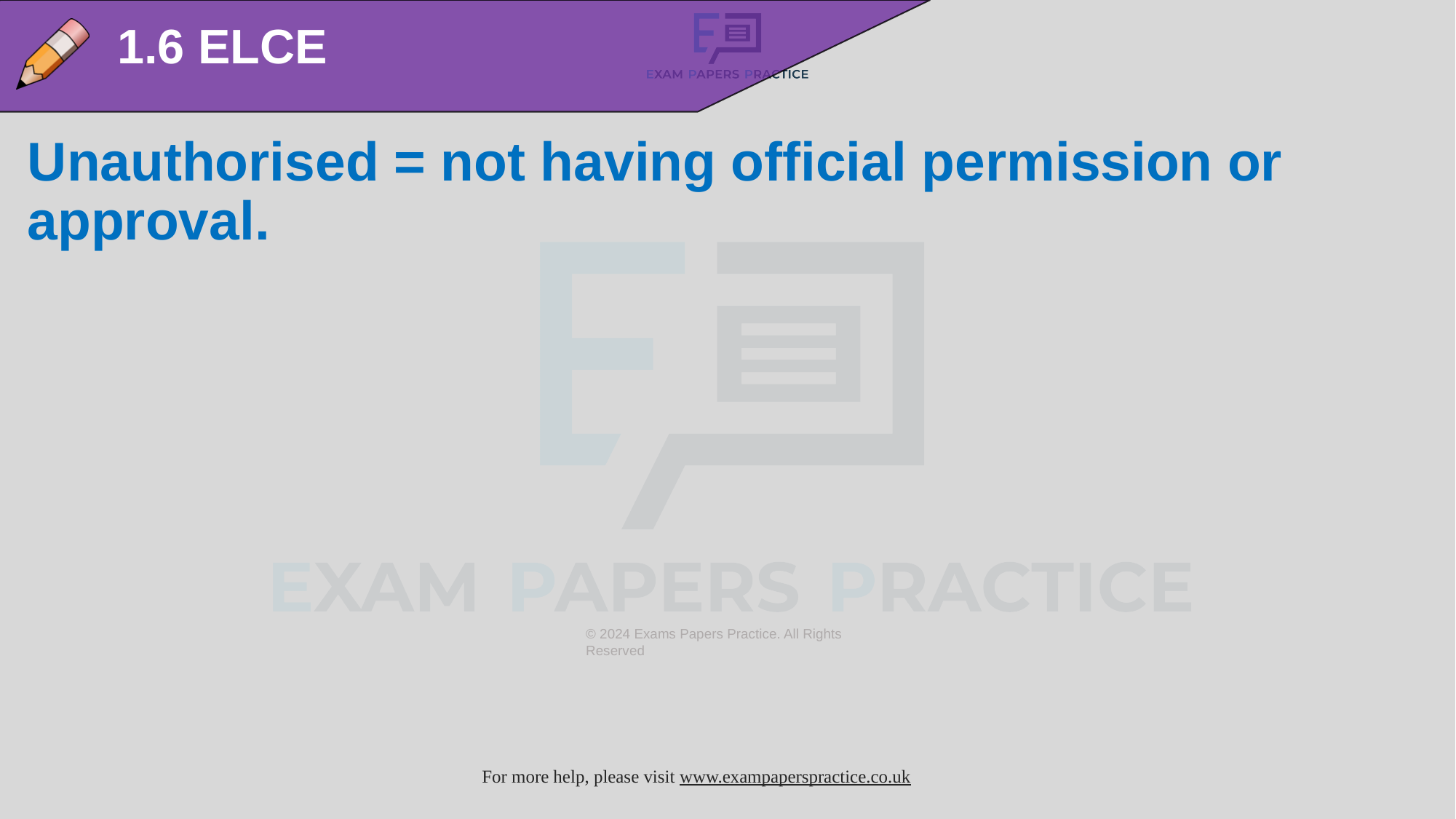

1.6 ELCE
Unauthorised = not having official permission or approval.